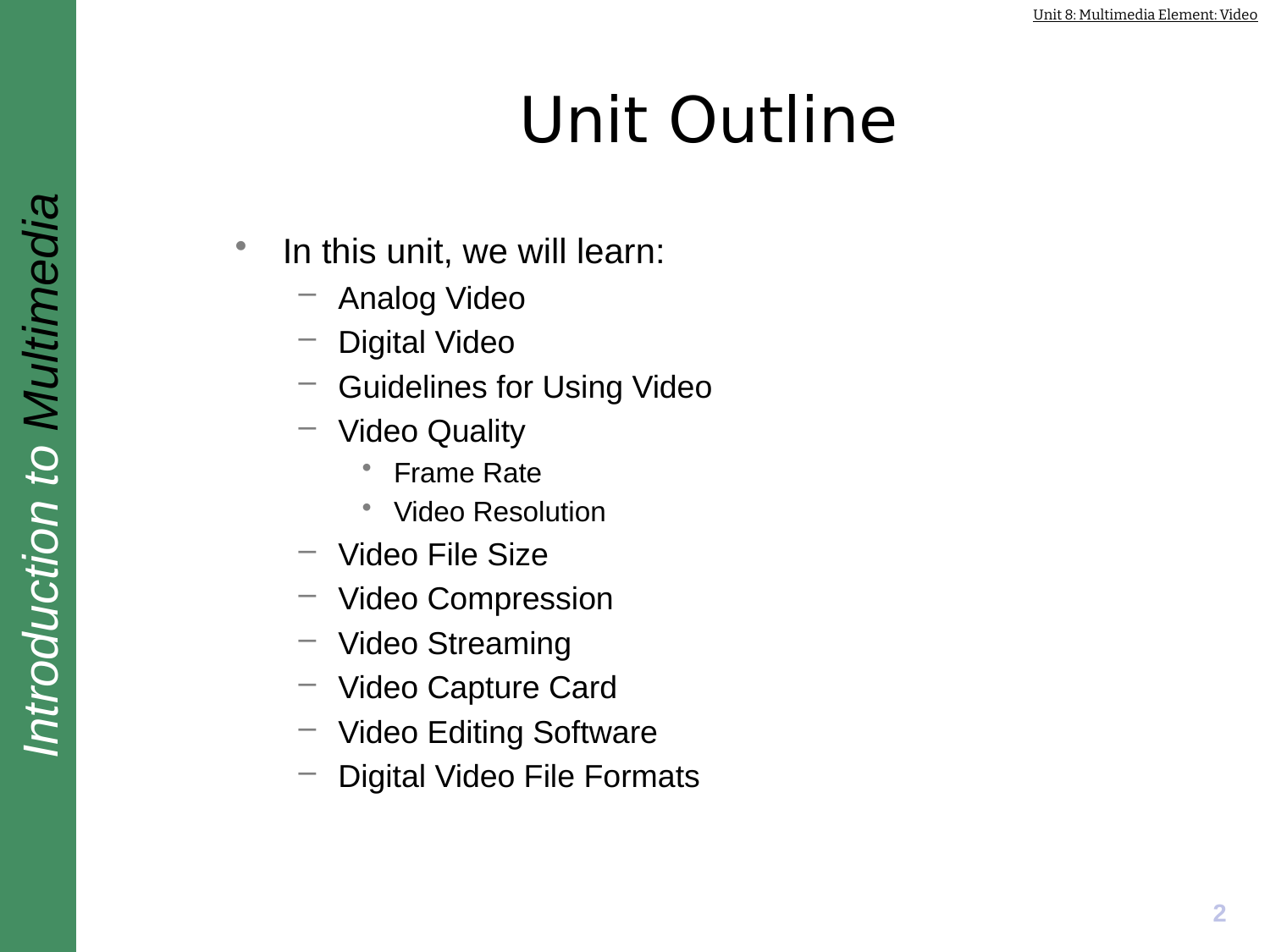

# Unit Outline
In this unit, we will learn:
Analog Video
Digital Video
Guidelines for Using Video
Video Quality
Frame Rate
Video Resolution
Video File Size
Video Compression
Video Streaming
Video Capture Card
Video Editing Software
Digital Video File Formats
2